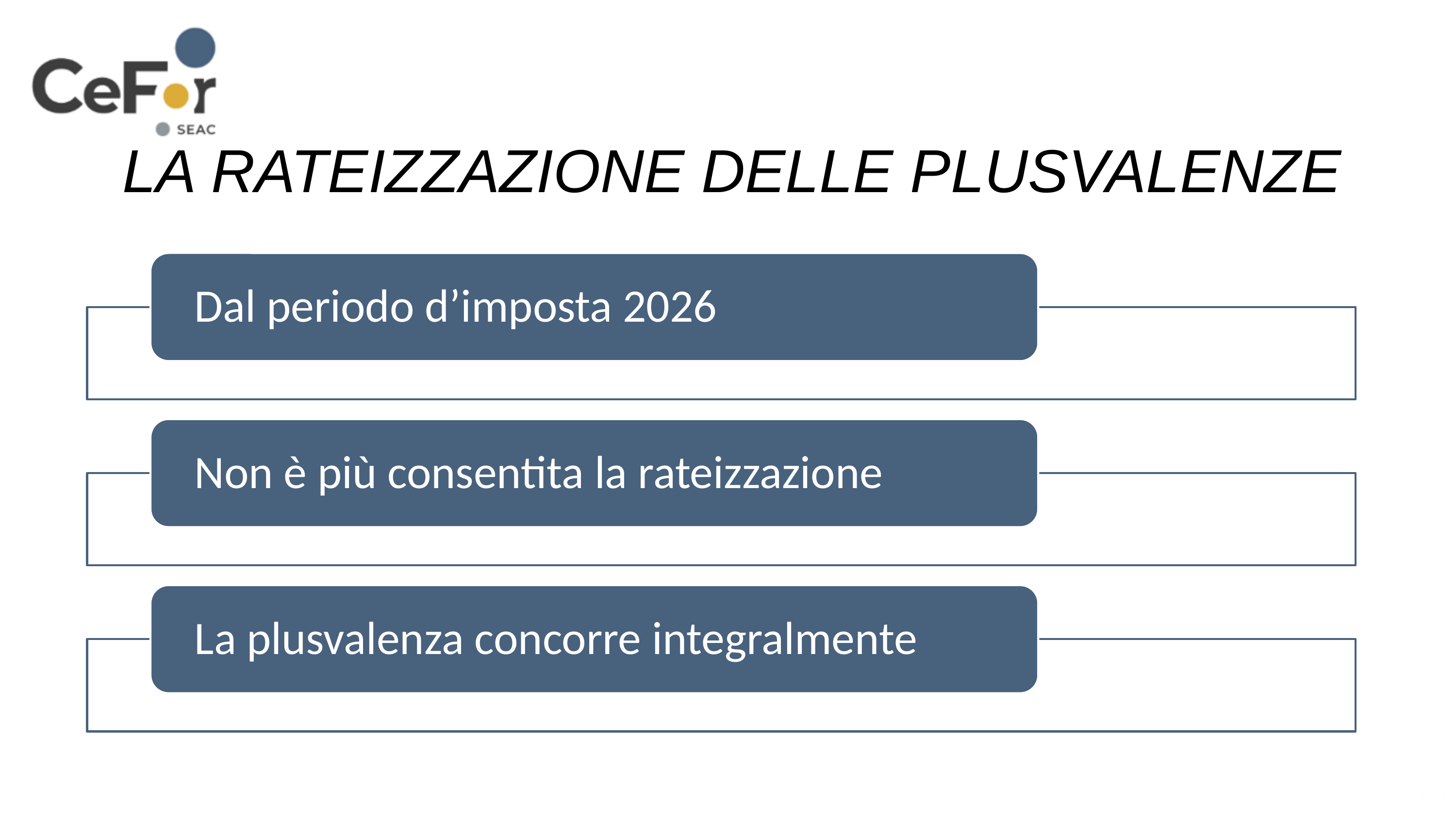

LA RATEIZZAZIONE DELLE PLUSVALENZE
Dal periodo d’imposta 2026
Non è più consentita la rateizzazione
La plusvalenza concorre integralmente
112